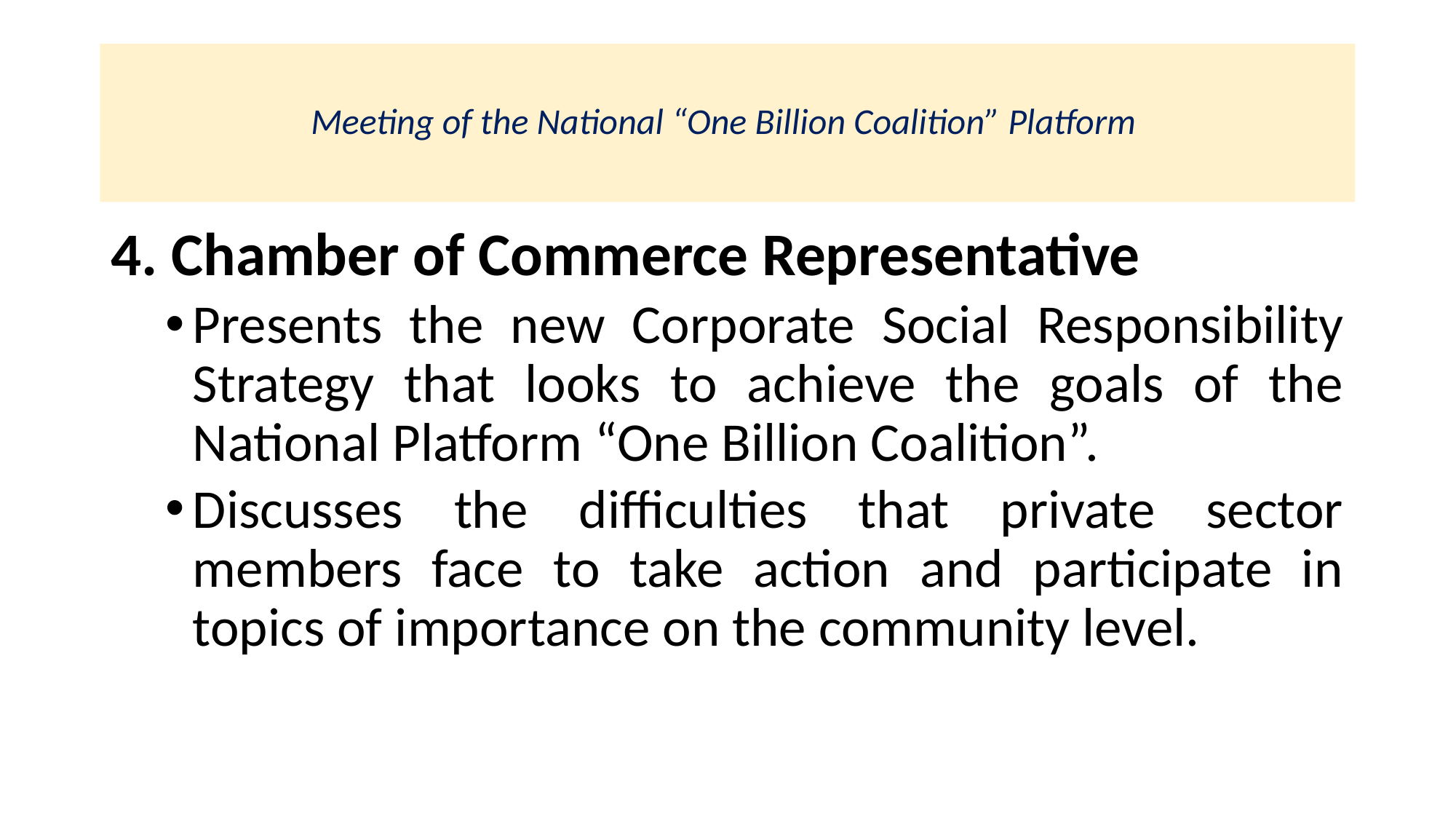

# Meeting of the National “One Billion Coalition” Platform
4. Chamber of Commerce Representative
Presents the new Corporate Social Responsibility Strategy that looks to achieve the goals of the National Platform “One Billion Coalition”.
Discusses the difficulties that private sector members face to take action and participate in topics of importance on the community level.